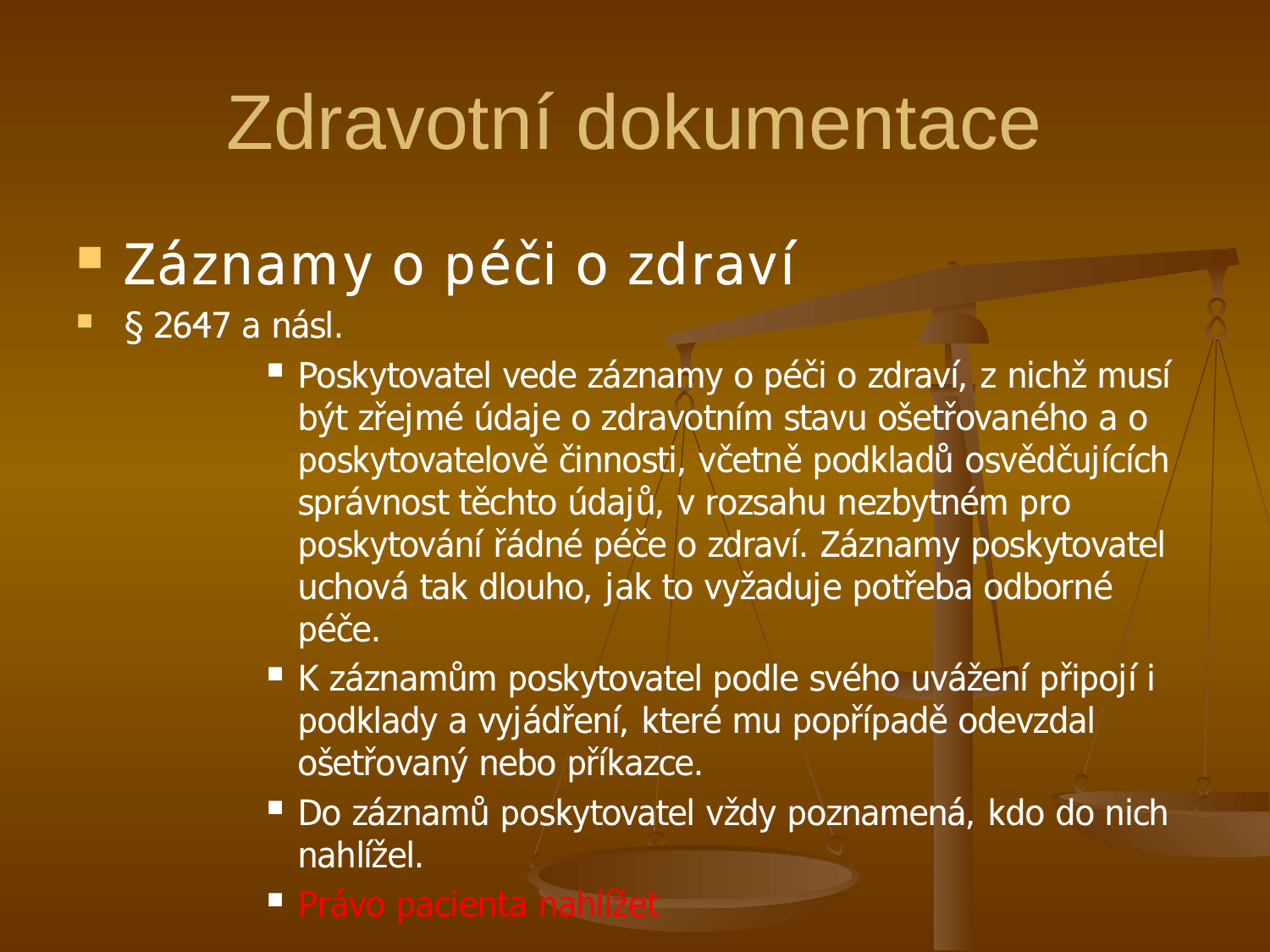

# Zdravotní dokumentace
Záznamy o péči o zdraví
§ 2647 a násl.
Poskytovatel vede záznamy o péči o zdraví, z nichž musí být zřejmé údaje o zdravotním stavu ošetřovaného a o poskytovatelově činnosti, včetně podkladů osvědčujících správnost těchto údajů, v rozsahu nezbytném pro poskytování řádné péče o zdraví. Záznamy poskytovatel uchová tak dlouho, jak to vyžaduje potřeba odborné péče.
K záznamům poskytovatel podle svého uvážení připojí i podklady a vyjádření, které mu popřípadě odevzdal ošetřovaný nebo příkazce.
Do záznamů poskytovatel vždy poznamená, kdo do nich nahlížel.
Právo pacienta nahlížet